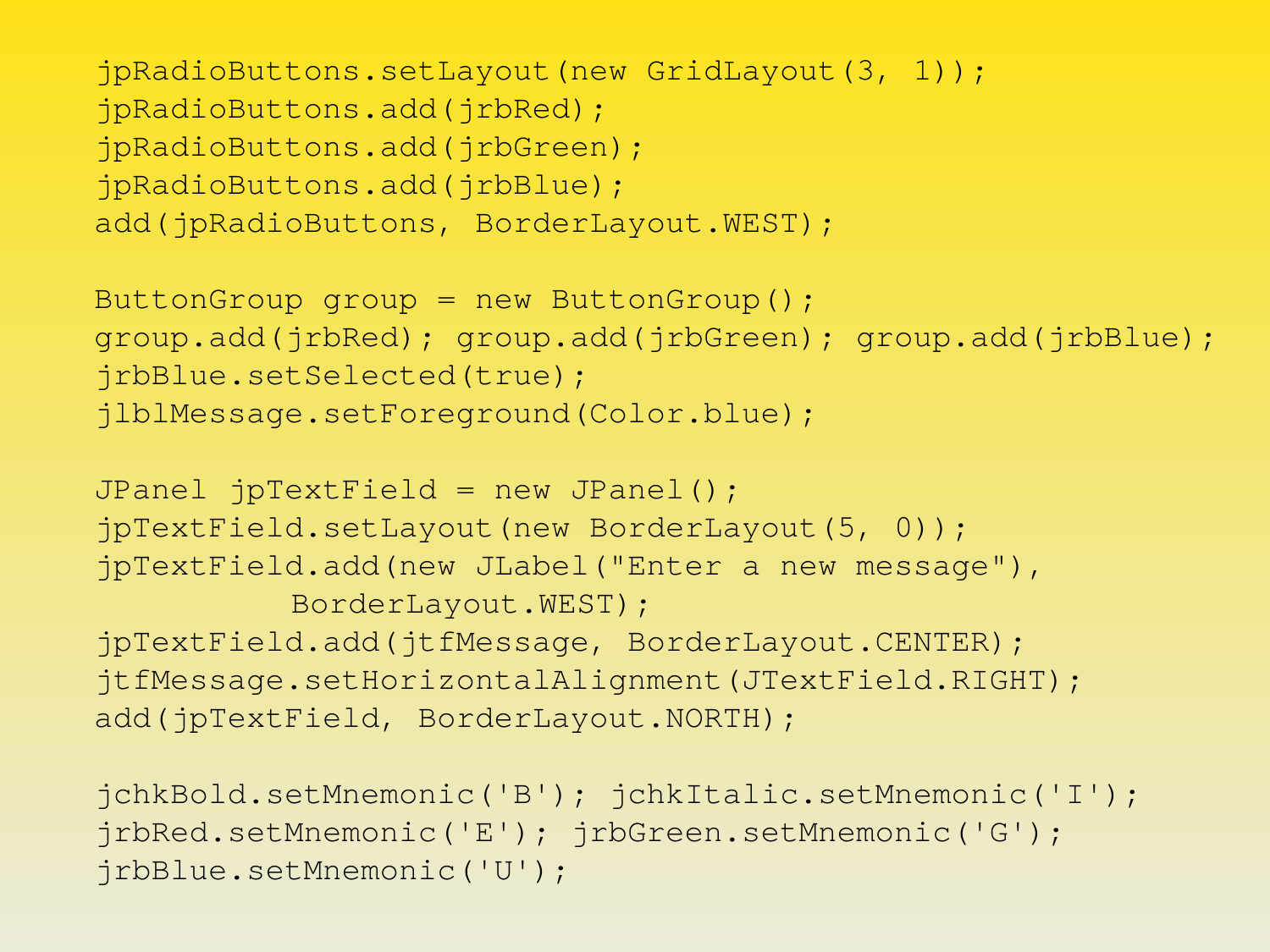

jpRadioButtons.setLayout(new GridLayout(3, 1));
   jpRadioButtons.add(jrbRed);
   jpRadioButtons.add(jrbGreen);
   jpRadioButtons.add(jrbBlue);
   add(jpRadioButtons, BorderLayout.WEST);

   ButtonGroup group = new ButtonGroup();
   group.add(jrbRed); group.add(jrbGreen); group.add(jrbBlue);
   jrbBlue.setSelected(true);
   jlblMessage.setForeground(Color.blue);

   JPanel jpTextField = new JPanel();
   jpTextField.setLayout(new BorderLayout(5, 0));
   jpTextField.add(new JLabel("Enter a new message"),
		BorderLayout.WEST);
   jpTextField.add(jtfMessage, BorderLayout.CENTER);
   jtfMessage.setHorizontalAlignment(JTextField.RIGHT);
   add(jpTextField, BorderLayout.NORTH);

   jchkBold.setMnemonic('B'); jchkItalic.setMnemonic('I');
   jrbRed.setMnemonic('E'); jrbGreen.setMnemonic('G');
   jrbBlue.setMnemonic('U');